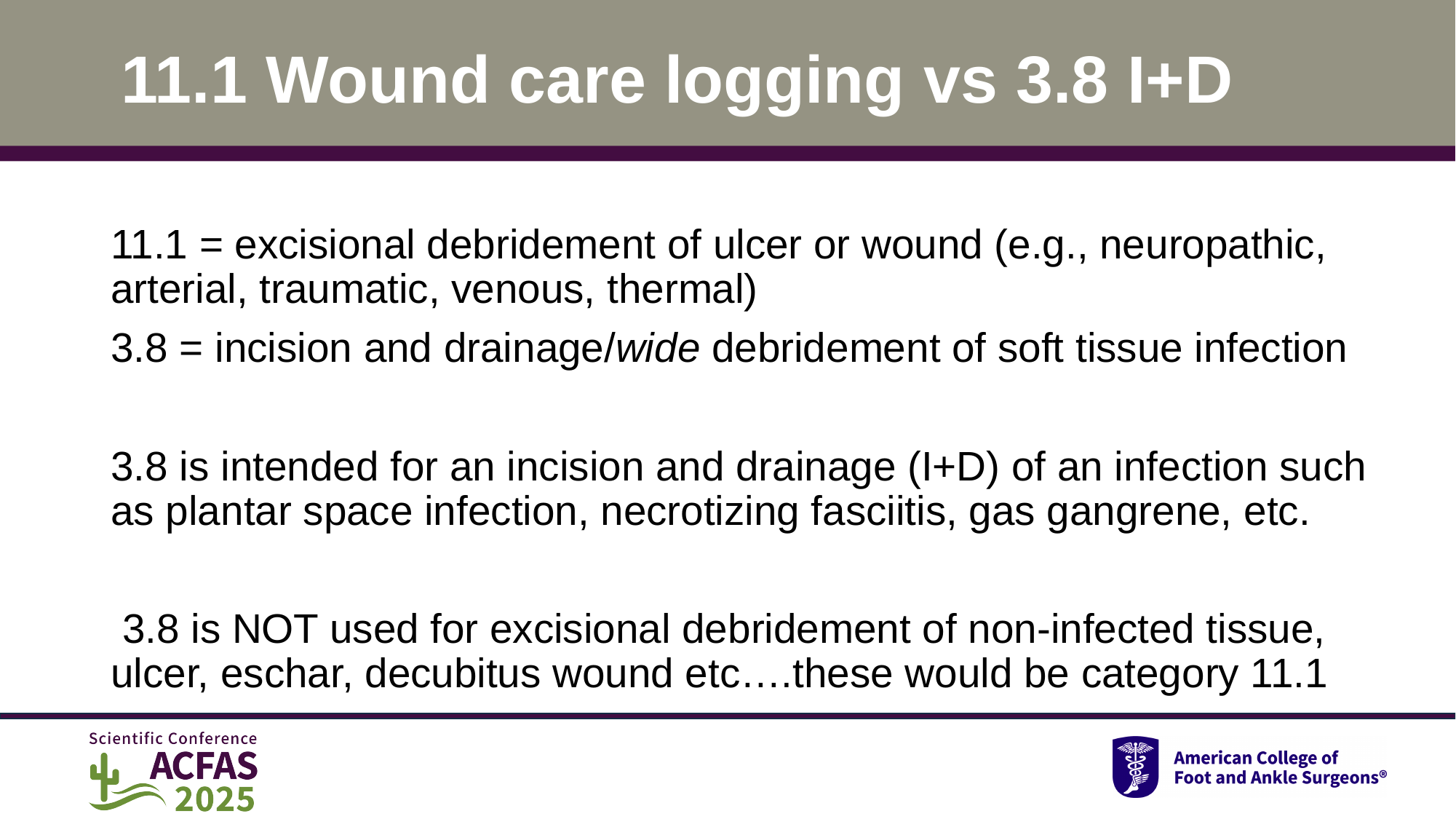

# 11.1 Wound care logging vs 3.8 I+D
11.1 = excisional debridement of ulcer or wound (e.g., neuropathic, arterial, traumatic, venous, thermal)
3.8 = incision and drainage/wide debridement of soft tissue infection

3.8 is intended for an incision and drainage (I+D) of an infection such as plantar space infection, necrotizing fasciitis, gas gangrene, etc.

 3.8 is NOT used for excisional debridement of non-infected tissue, ulcer, eschar, decubitus wound etc….these would be category 11.1